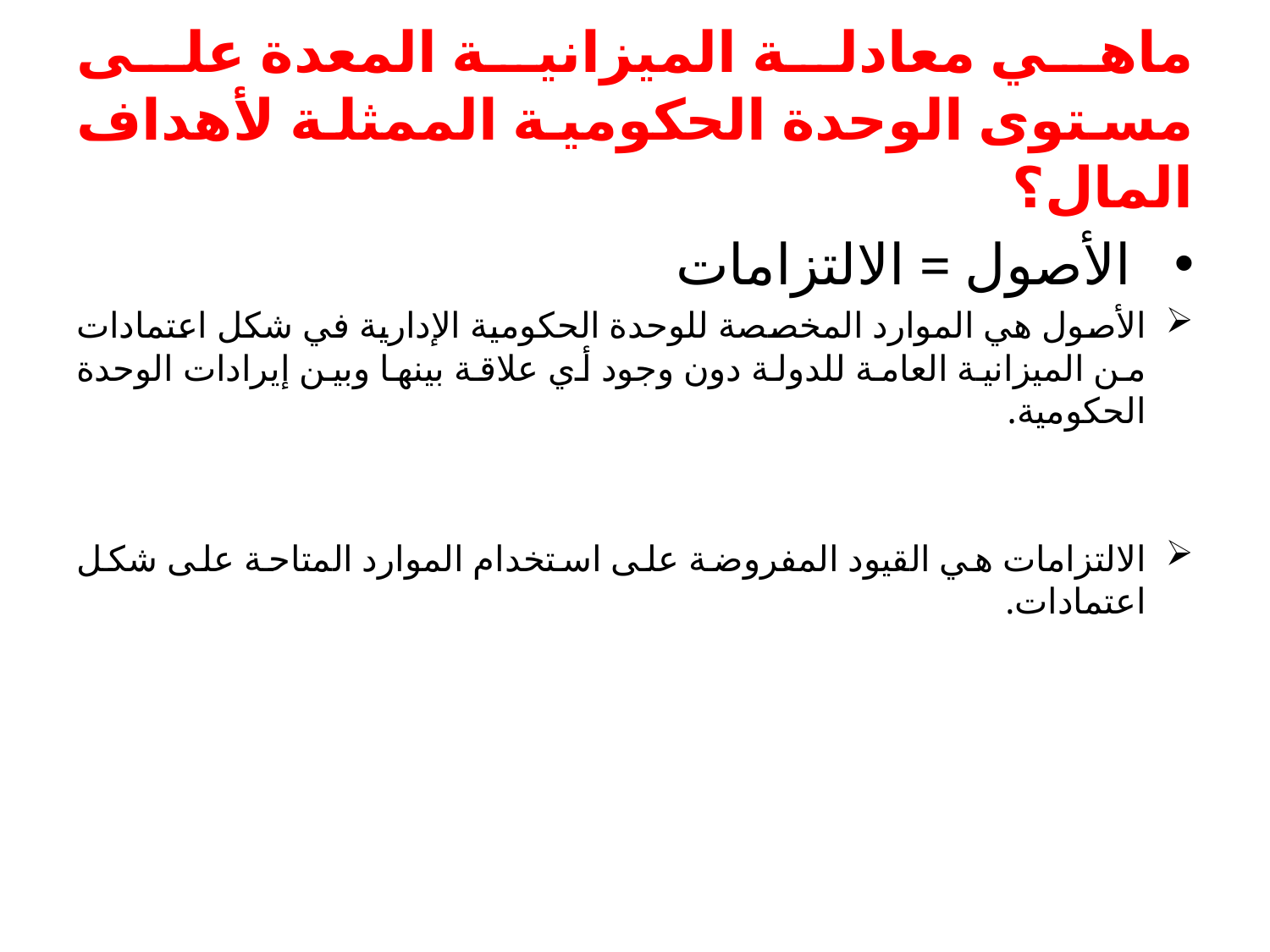

# ماهي معادلة الميزانية المعدة على مستوى الوحدة الحكومية الممثلة لأهداف المال؟
 الأصول = الالتزامات
الأصول هي الموارد المخصصة للوحدة الحكومية الإدارية في شكل اعتمادات من الميزانية العامة للدولة دون وجود أي علاقة بينها وبين إيرادات الوحدة الحكومية.

الالتزامات هي القيود المفروضة على استخدام الموارد المتاحة على شكل اعتمادات.